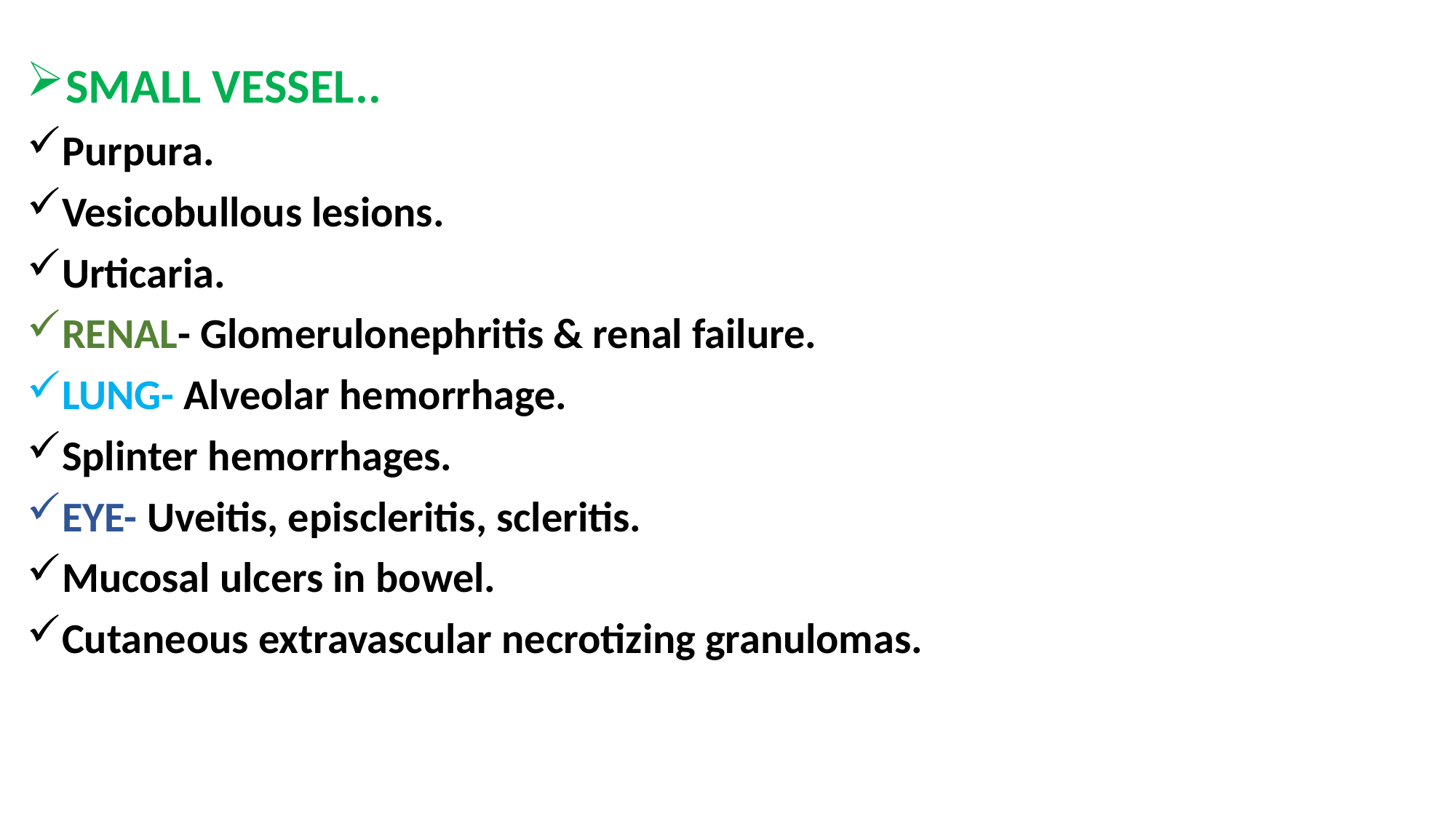

SMALL VESSEL..
Purpura.
Vesicobullous lesions.
Urticaria.
RENAL- Glomerulonephritis & renal failure.
LUNG- Alveolar hemorrhage.
Splinter hemorrhages.
EYE- Uveitis, episcleritis, scleritis.
Mucosal ulcers in bowel.
Cutaneous extravascular necrotizing granulomas.